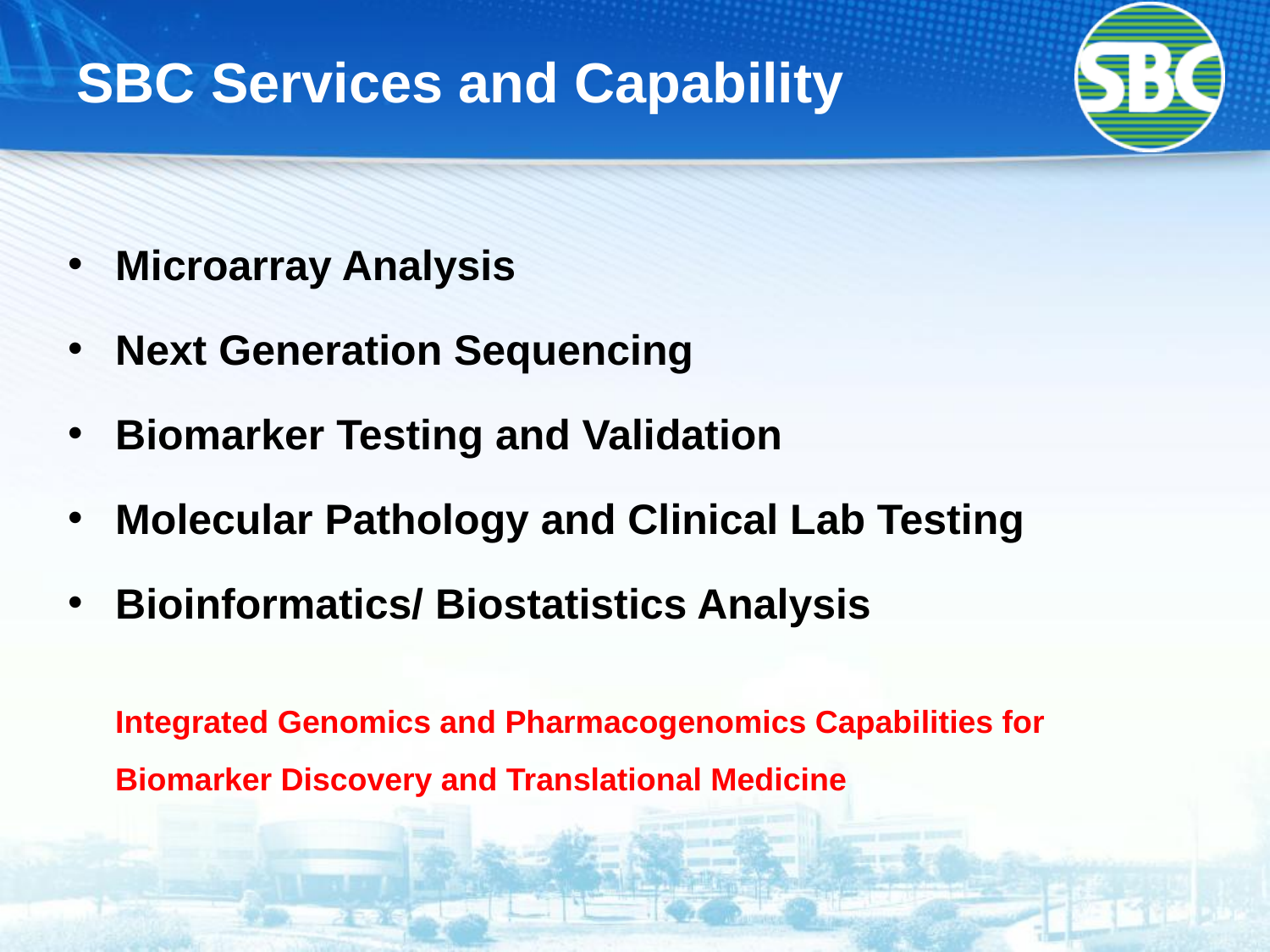

# SBC Services and Capability
Microarray Analysis
Next Generation Sequencing
Biomarker Testing and Validation
Molecular Pathology and Clinical Lab Testing
Bioinformatics/ Biostatistics Analysis

	Integrated Genomics and Pharmacogenomics Capabilities for 	Biomarker Discovery and Translational Medicine